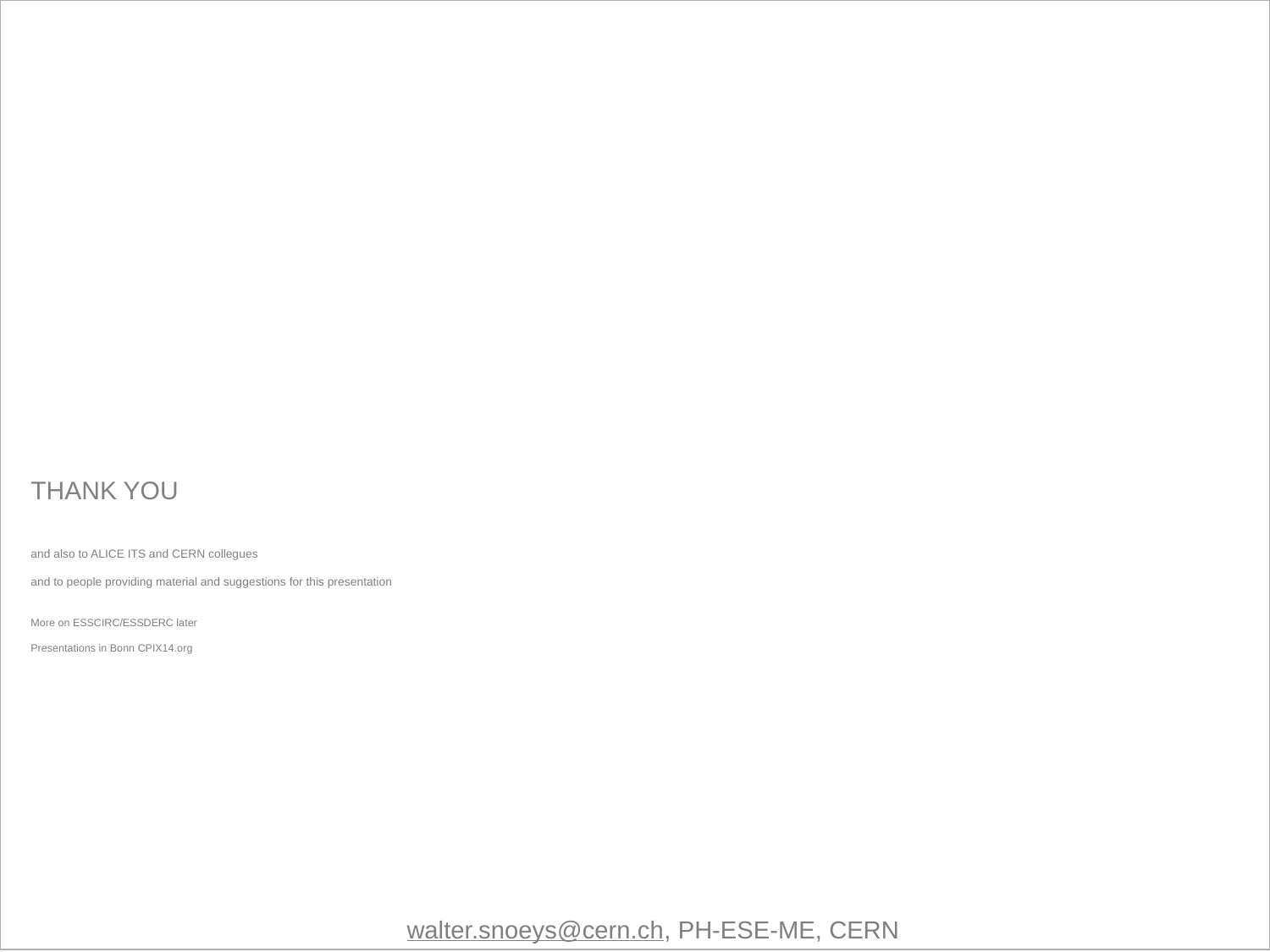

# THANK YOU and also to ALICE ITS and CERN collegues and to people providing material and suggestions for this presentation More on ESSCIRC/ESSDERC later Presentations in Bonn CPIX14.org
walter.snoeys@cern.ch, PH-ESE-ME, CERN